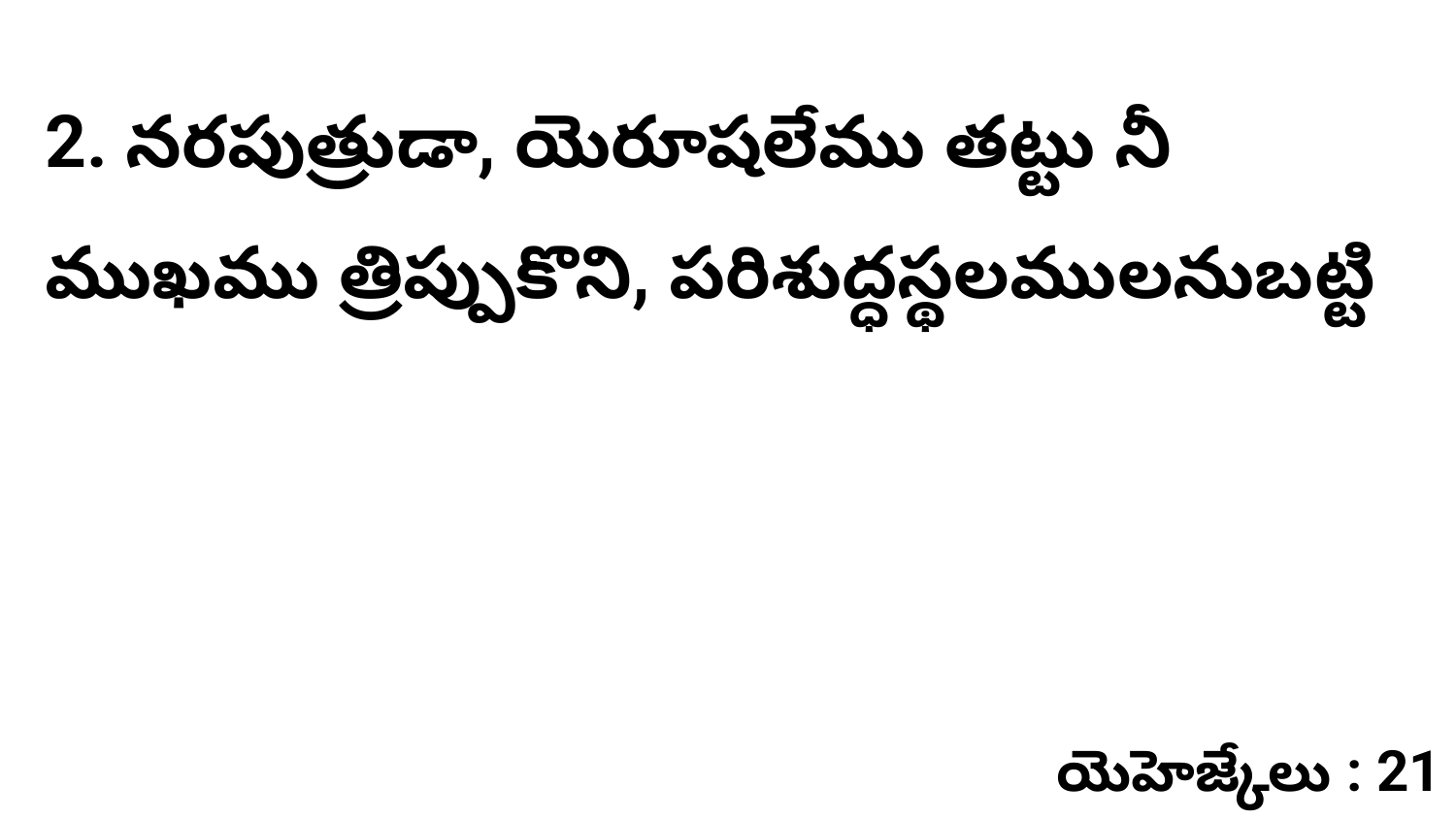

2. నరపుత్రుడా, యెరూషలేము తట్టు నీ ముఖము త్రిప్పుకొని, పరిశుద్ధస్థలములనుబట్టి
యెహెజ్కేలు : 21